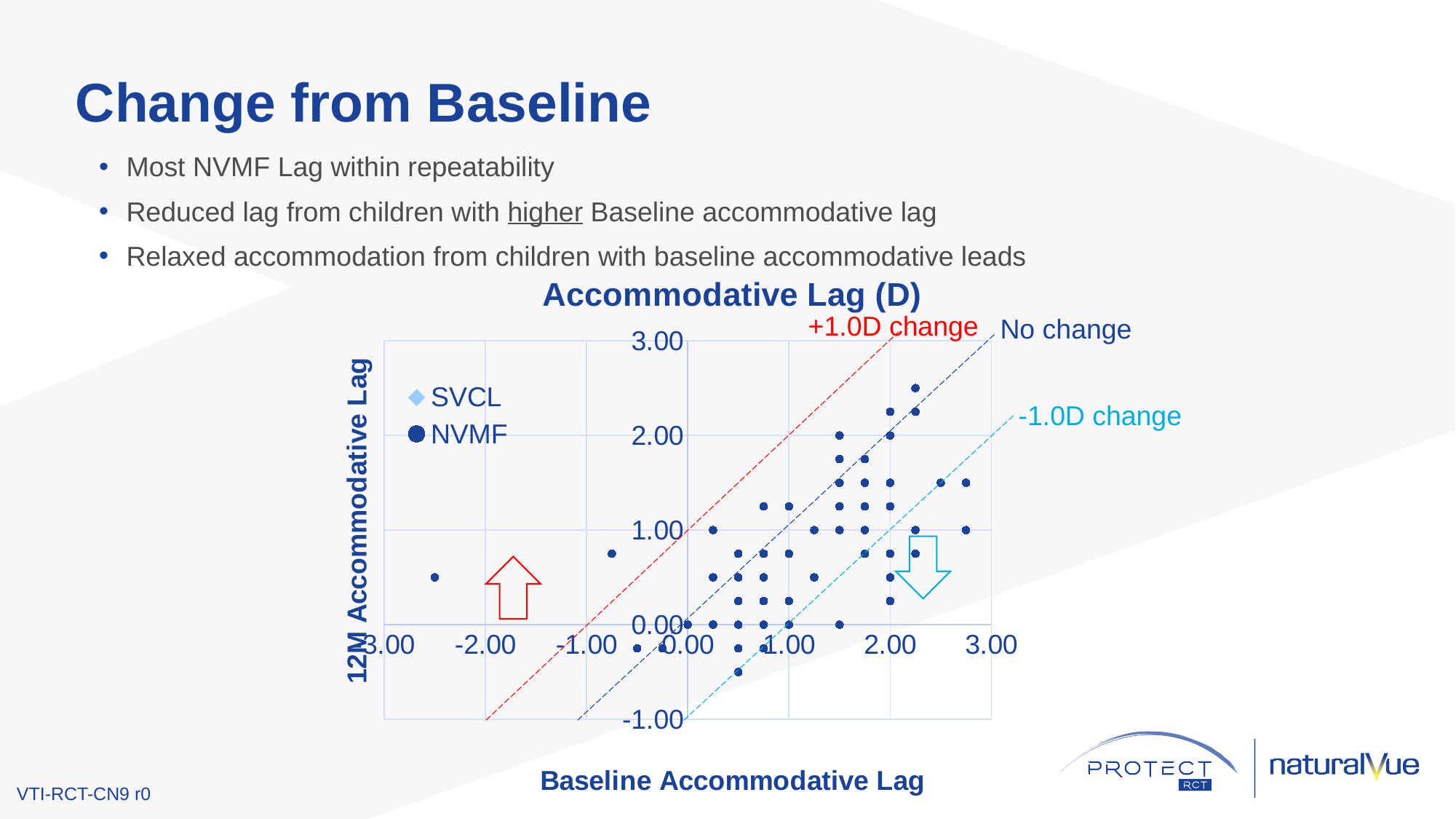

# Change from Baseline
Most NVMF Lag within repeatability
Reduced lag from children with higher Baseline accommodative lag
Relaxed accommodation from children with baseline accommodative leads

### Chart: Accommodative Lag (D)

| Category |  |  |
|---|---|---|
+1.0D change
No change
-1.0D change

VTI-RCT-CN9 r0